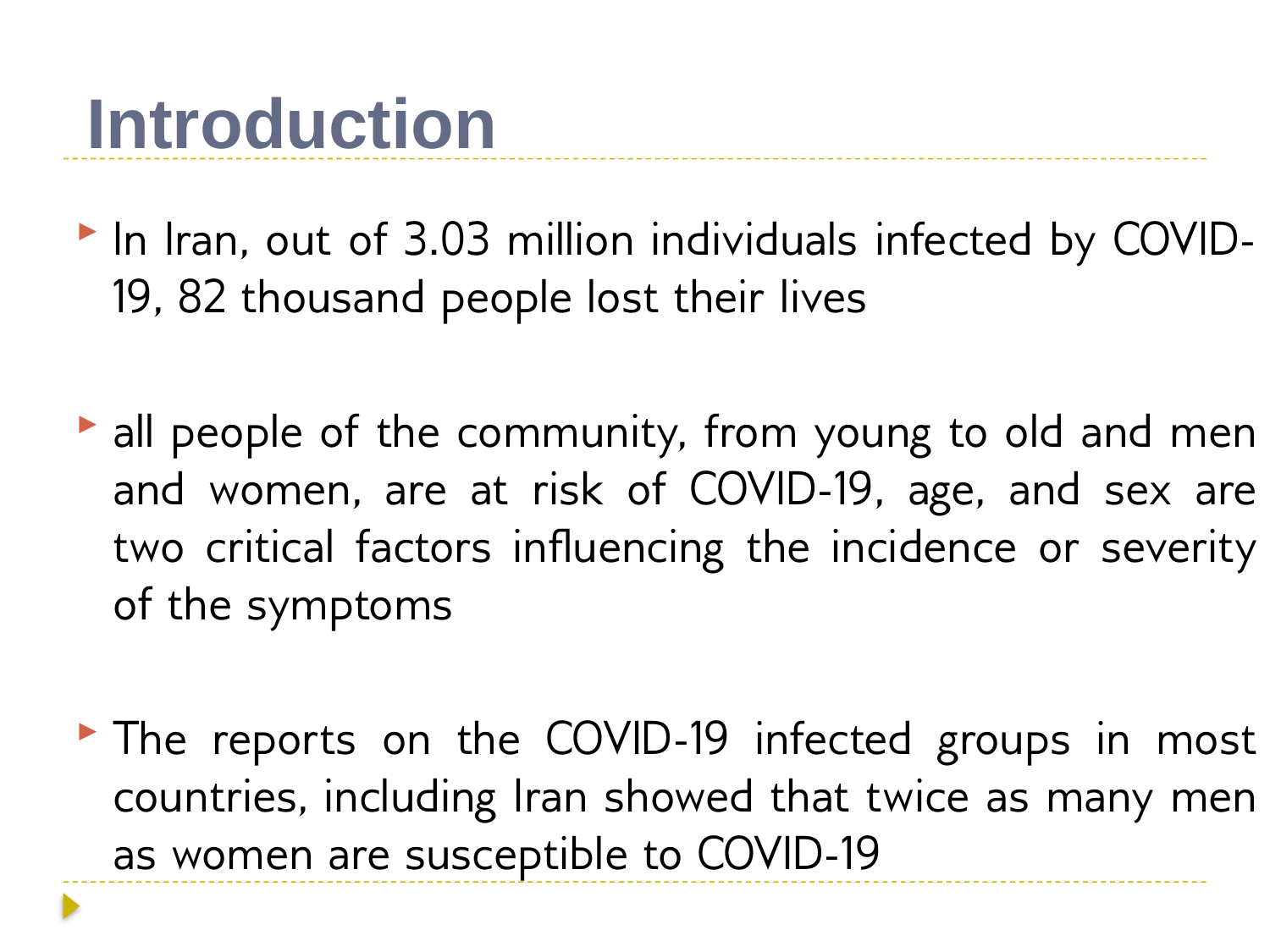

# Introduction
In Iran, out of 3.03 million individuals infected by COVID-19, 82 thousand people lost their lives

all people of the community, from young to old and men and women, are at risk of COVID-19, age, and sex are two critical factors influencing the incidence or severity of the symptoms

The reports on the COVID-19 infected groups in most countries, including Iran showed that twice as many men as women are susceptible to COVID-19